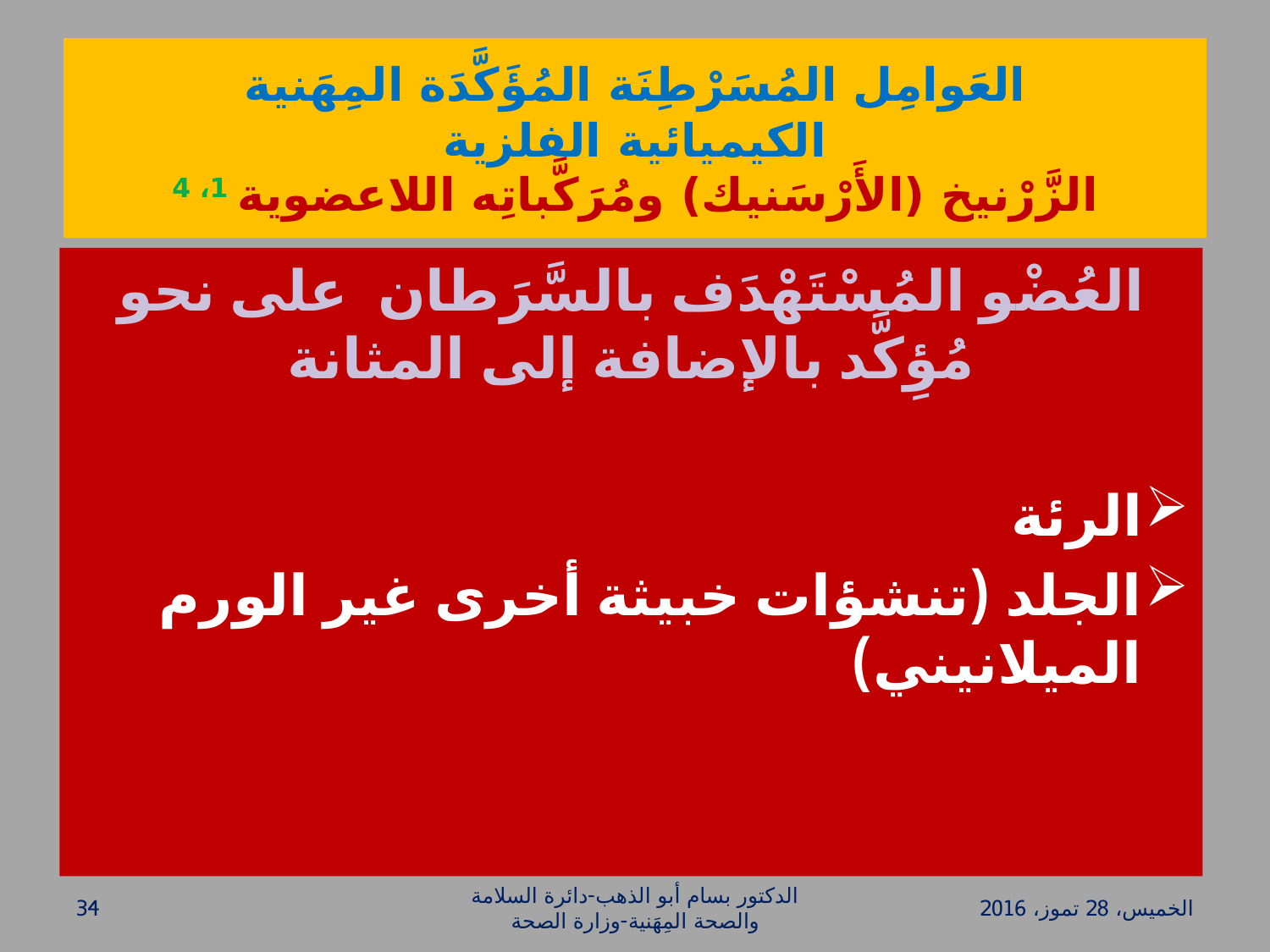

# العَوامِل المُسَرْطِنَة المُؤَكَّدَة المِهَنية الكيميائية الفلزية الزَّرْنيخ (الأَرْسَنيك) ومُرَكَّباتِه اللاعضوية 1، 4
العُضْو المُسْتَهْدَف بالسَّرَطان  على نحو مُؤِكَّد بالإضافة إلى المثانة

الرئة
الجلد (تنشؤات خبيثة أخرى غير الورم الميلانيني)

34
الدكتور بسام أبو الذهب-دائرة السلامة والصحة المِهَنية-وزارة الصحة
الخميس، 28 تموز، 2016